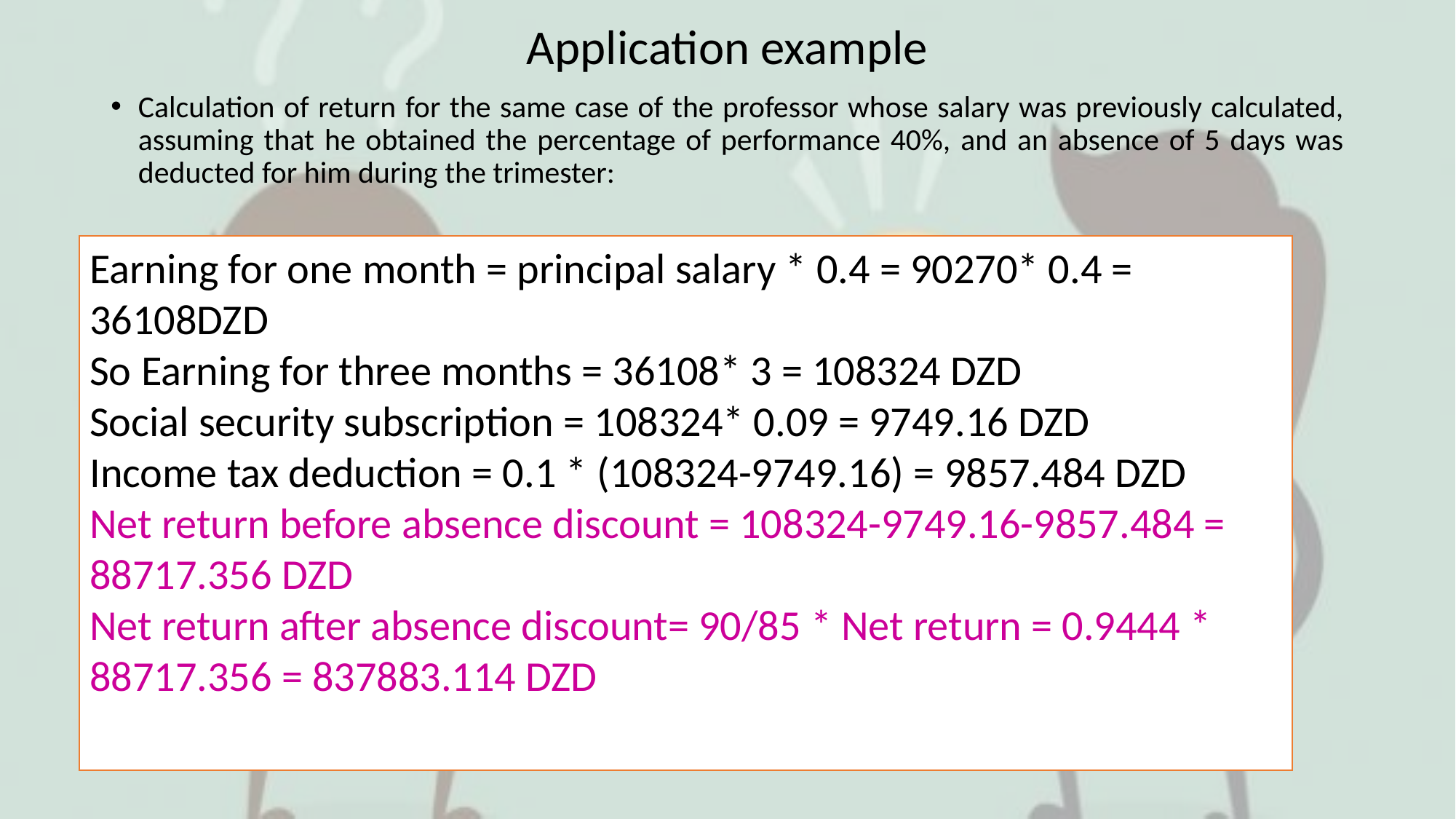

# Application example
Calculation of return for the same case of the professor whose salary was previously calculated, assuming that he obtained the percentage of performance 40%, and an absence of 5 days was deducted for him during the trimester:
Earning for one month = principal salary * 0.4 = 90270* 0.4 = 36108DZD
So Earning for three months = 36108* 3 = 108324 DZD
Social security subscription = 108324* 0.09 = 9749.16 DZD
Income tax deduction = 0.1 * (108324-9749.16) = 9857.484 DZD
Net return before absence discount = 108324-9749.16-9857.484 = 88717.356 DZD
Net return after absence discount= 90/85 * Net return = 0.9444 * 88717.356 = 837883.114 DZD